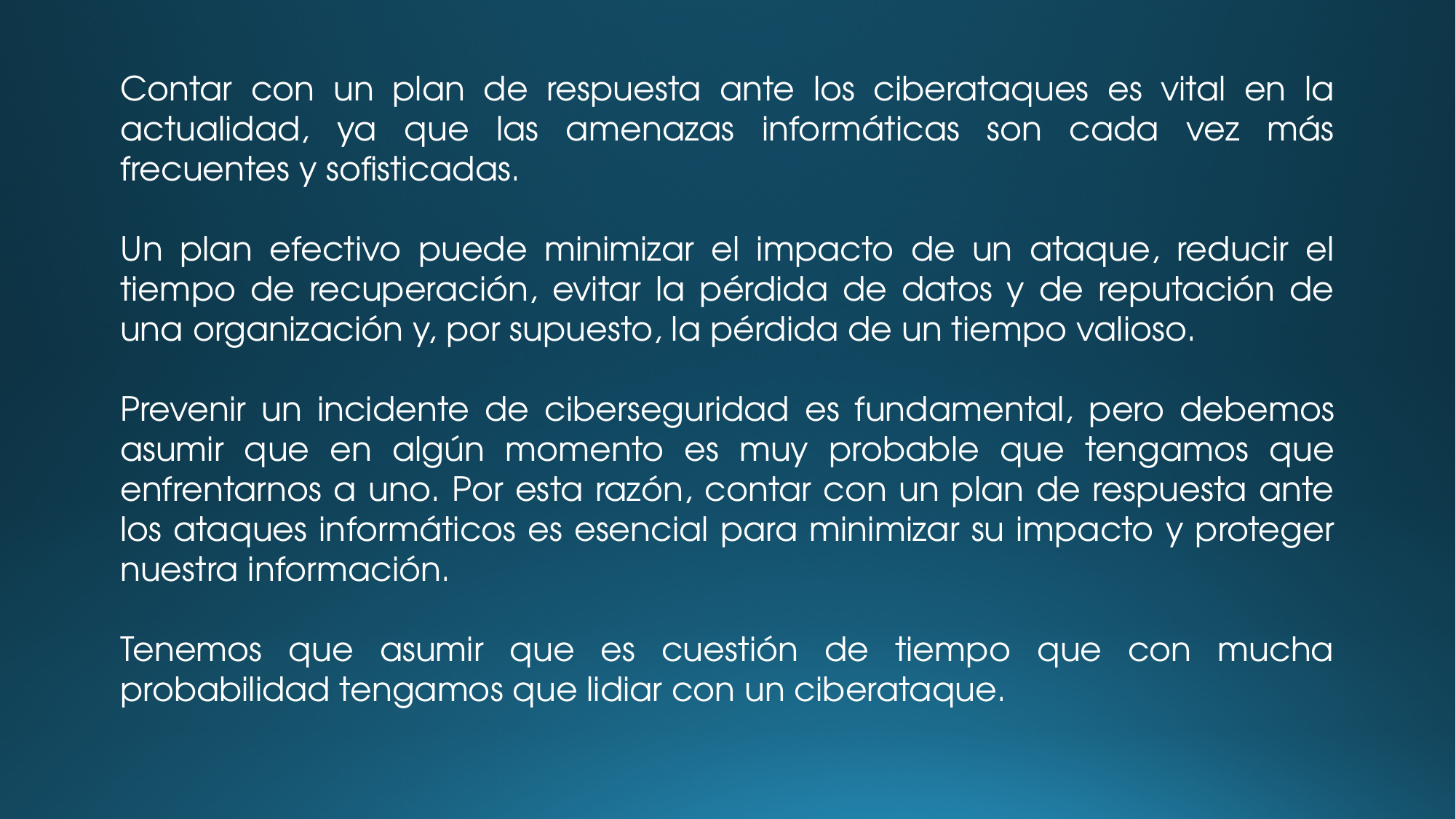

Contar con un plan de respuesta ante los ciberataques es vital en la actualidad, ya que las amenazas informáticas son cada vez más frecuentes y sofisticadas.

Un plan efectivo puede minimizar el impacto de un ataque, reducir el tiempo de recuperación, evitar la pérdida de datos y de reputación de una organización y, por supuesto, la pérdida de un tiempo valioso.

Prevenir un incidente de ciberseguridad es fundamental, pero debemos asumir que en algún momento es muy probable que tengamos que enfrentarnos a uno. Por esta razón, contar con un plan de respuesta ante los ataques informáticos es esencial para minimizar su impacto y proteger nuestra información.

Tenemos que asumir que es cuestión de tiempo que con mucha probabilidad tengamos que lidiar con un ciberataque.